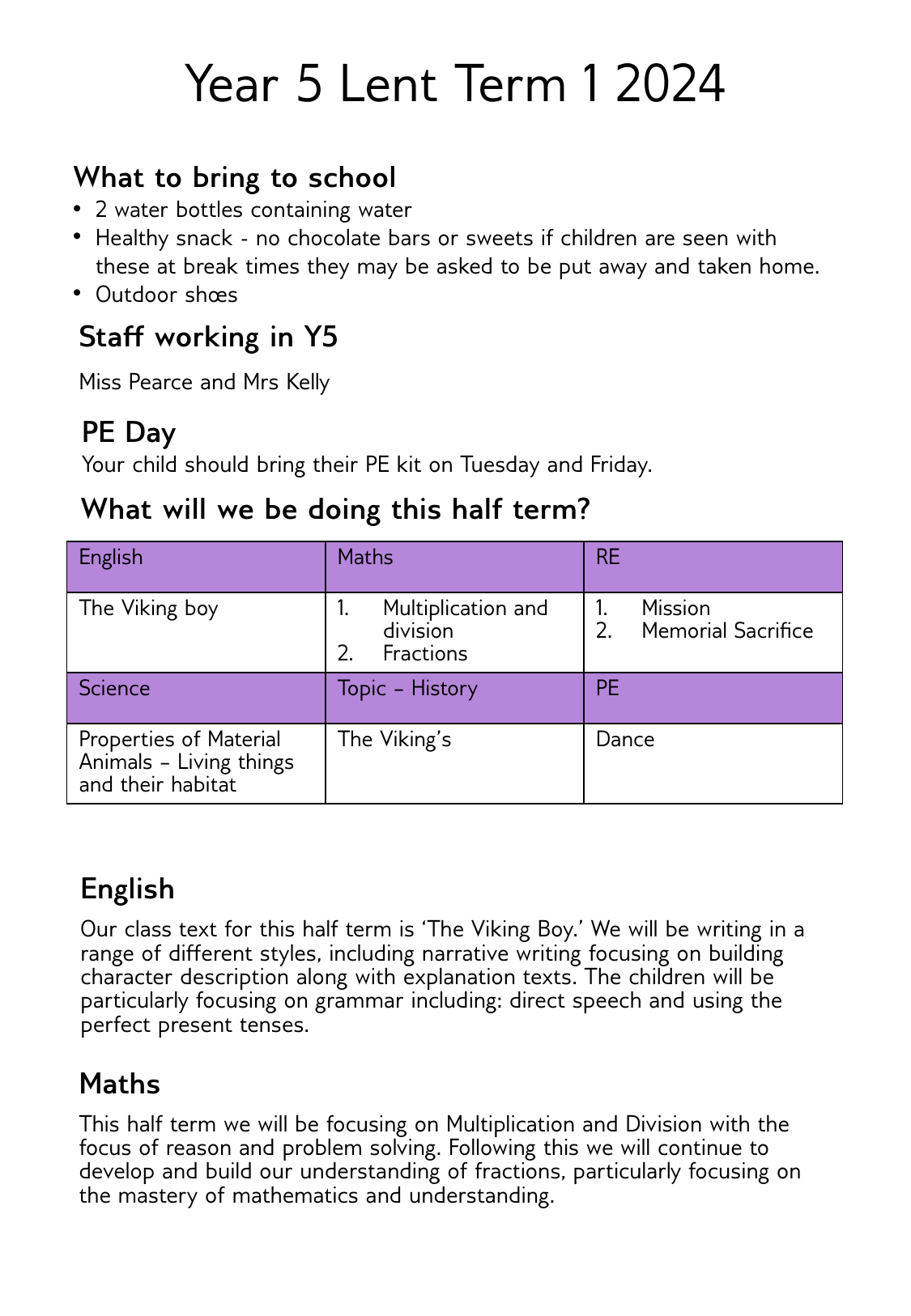

Year 5 Lent Term 1 2024
What to bring to school
2 water bottles containing water
Healthy snack - no chocolate bars or sweets if children are seen with these at break times they may be asked to be put away and taken home.
Outdoor shoes
Staff working in Y5
Miss Pearce and Mrs Kelly
PE Day
Your child should bring their PE kit on Tuesday and Friday.
What will we be doing this half term?

| English | Maths | RE |
| --- | --- | --- |
| The Viking boy | Multiplication and division Fractions | Mission Memorial Sacrifice |
| Science | Topic – History | PE |
| Properties of Material Animals – Living things and their habitat | The Viking’s | Dance |
English
Our class text for this half term is ‘The Viking Boy.’ We will be writing in a range of different styles, including narrative writing focusing on building character description along with explanation texts. The children will be particularly focusing on grammar including: direct speech and using the perfect present tenses.
Maths
This half term we will be focusing on Multiplication and Division with the focus of reason and problem solving. Following this we will continue to develop and build our understanding of fractions, particularly focusing on the mastery of mathematics and understanding.